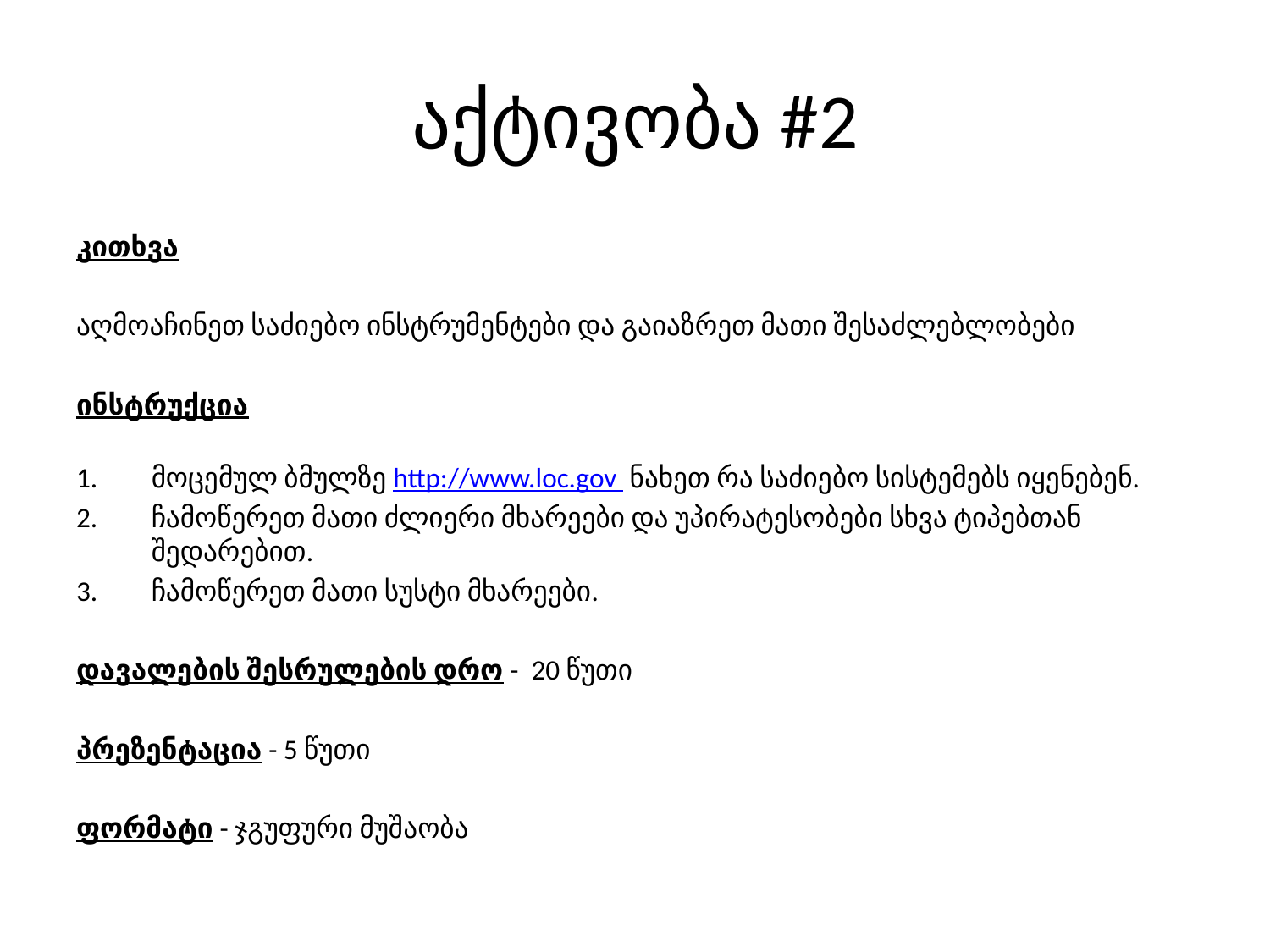

# აქტივობა #2
კითხვა

აღმოაჩინეთ საძიებო ინსტრუმენტები და გაიაზრეთ მათი შესაძლებლობები

ინსტრუქცია
მოცემულ ბმულზე http://www.loc.gov  ნახეთ რა საძიებო სისტემებს იყენებენ.
ჩამოწერეთ მათი ძლიერი მხარეები და უპირატესობები სხვა ტიპებთან შედარებით.
ჩამოწერეთ მათი სუსტი მხარეები.

დავალების შესრულების დრო -  20 წუთი

პრეზენტაცია - 5 წუთი

ფორმატი - ჯგუფური მუშაობა